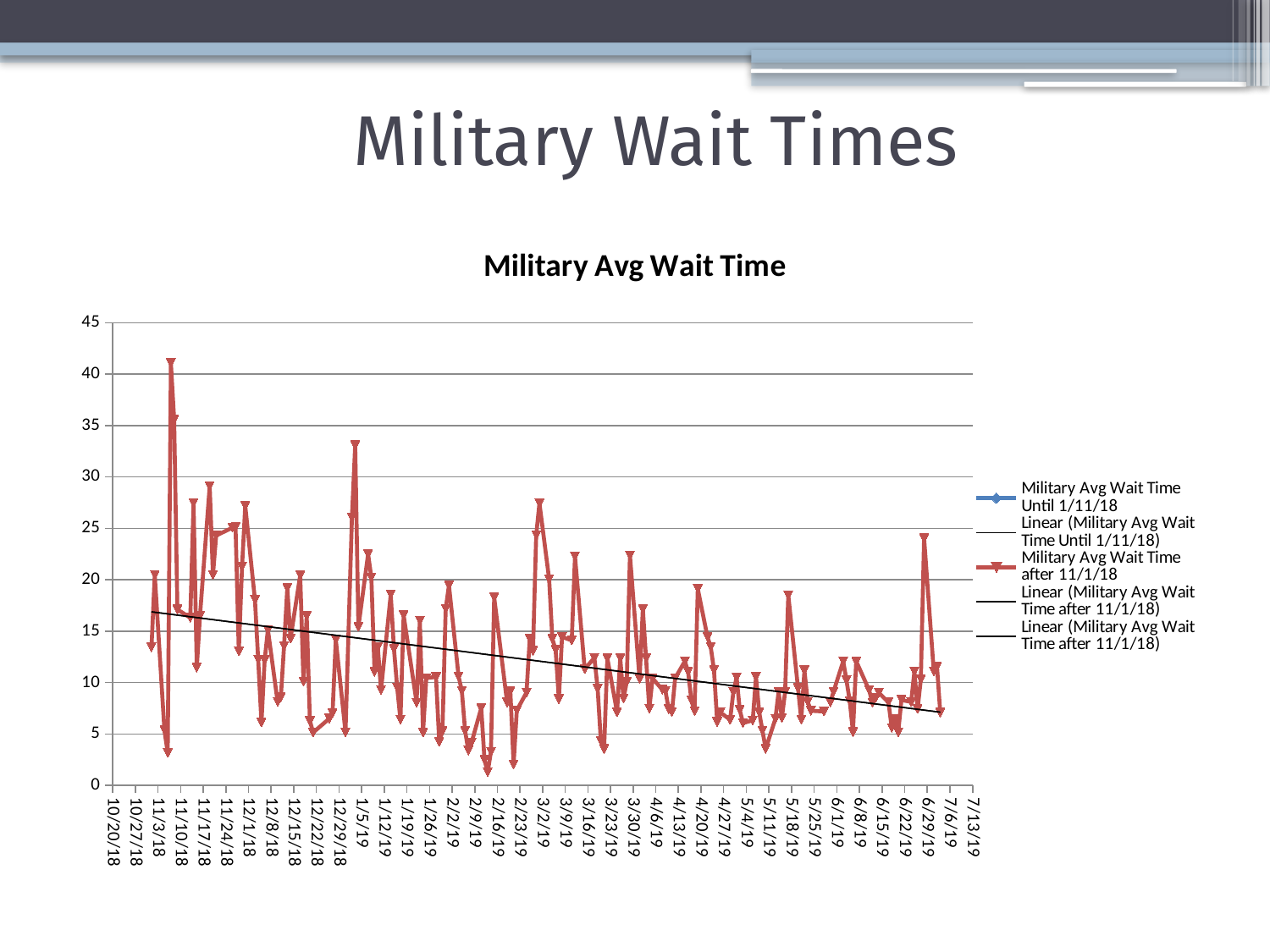

# Military Wait Times

### Chart: Military Avg Wait Time

| Category |  |  |
|---|---|---|